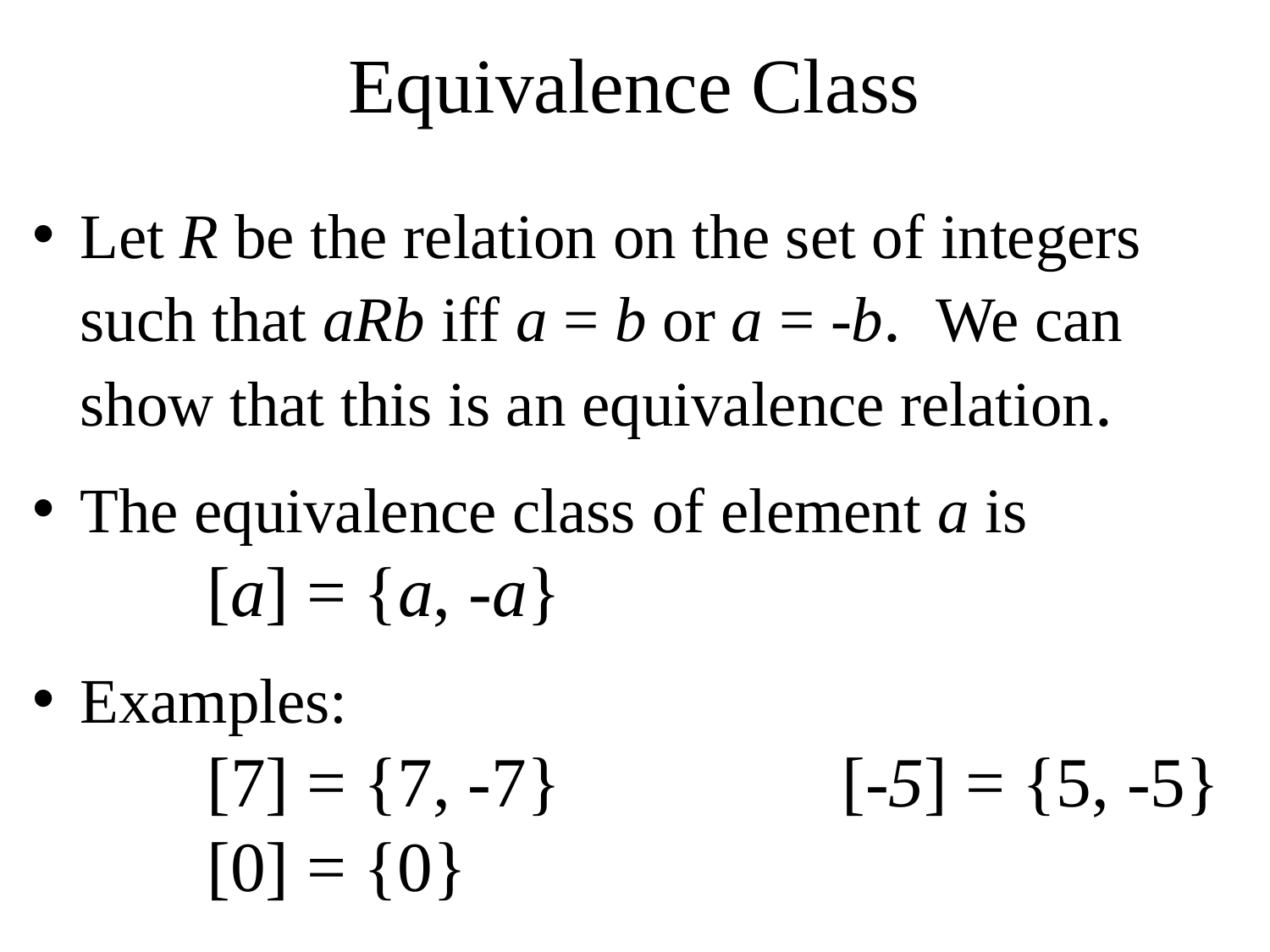

# Equivalence Class
Let R be the relation on the set of integers such that aRb iff a = b or a = -b.  We can show that this is an equivalence relation.

The equivalence class of element a is
	 	[a] = {a, -a}

Examples:
		[7] = {7, -7} 		 	[-5] = {5, -5}
		[0] = {0}